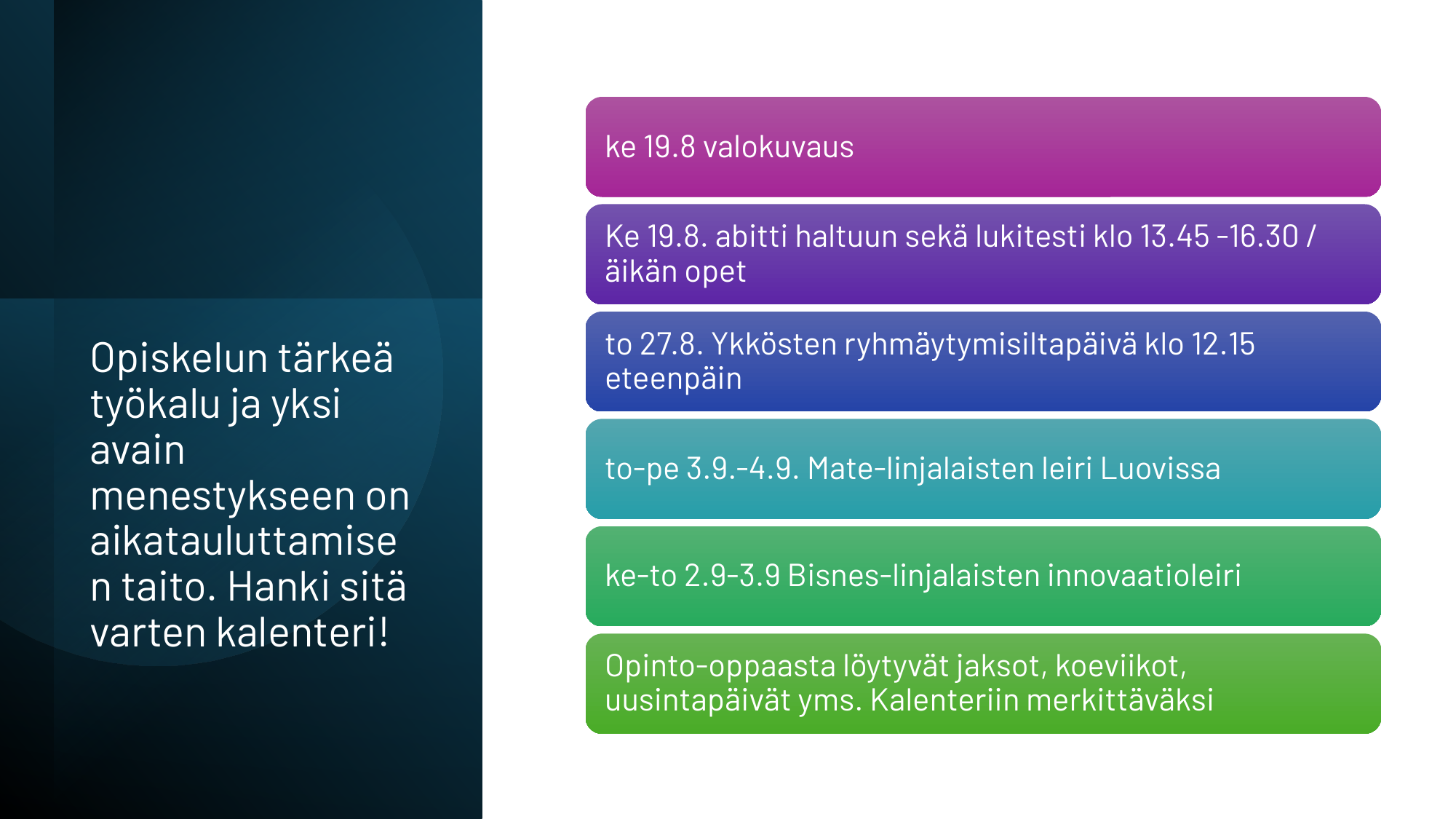

ke 19.8 valokuvaus
Ke 19.8. abitti haltuun sekä lukitesti klo 13.45 -16.30 / äikän opet
to 27.8. Ykkösten ryhmäytymisiltapäivä klo 12.15 eteenpäin
to-pe 3.9.-4.9. Mate-linjalaisten leiri Luovissa
ke-to 2.9-3.9 Bisnes-linjalaisten innovaatioleiri
Opinto-oppaasta löytyvät jaksot, koeviikot, uusintapäivät yms. Kalenteriin merkittäväksi

# Opiskelun tärkeä työkalu ja yksi avain menestykseen on aikatauluttamisen taito. Hanki sitä varten kalenteri!